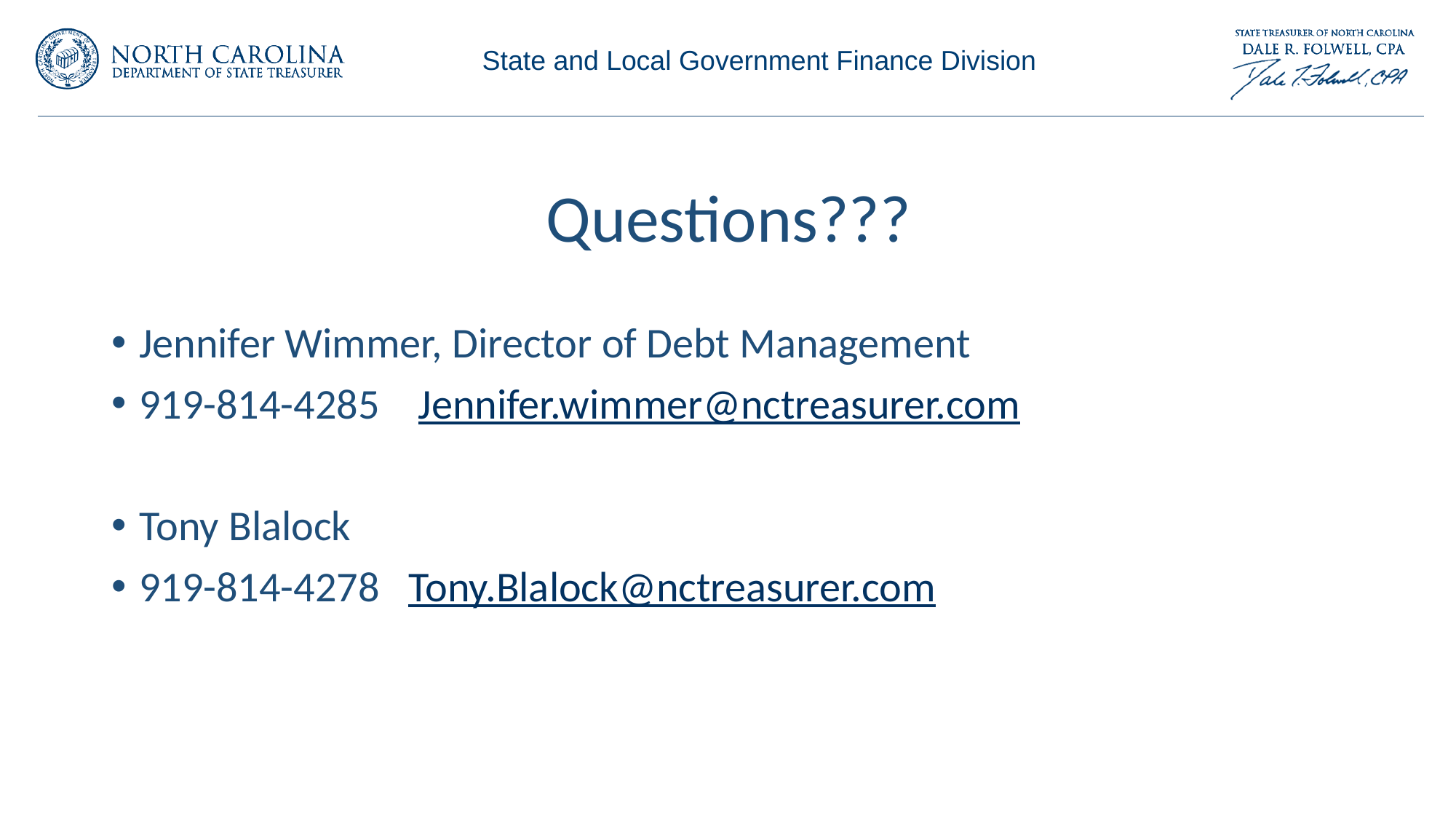

# Questions???
Jennifer Wimmer, Director of Debt Management
919-814-4285    Jennifer.wimmer@nctreasurer.com

Tony Blalock
919-814-4278   Tony.Blalock@nctreasurer.com